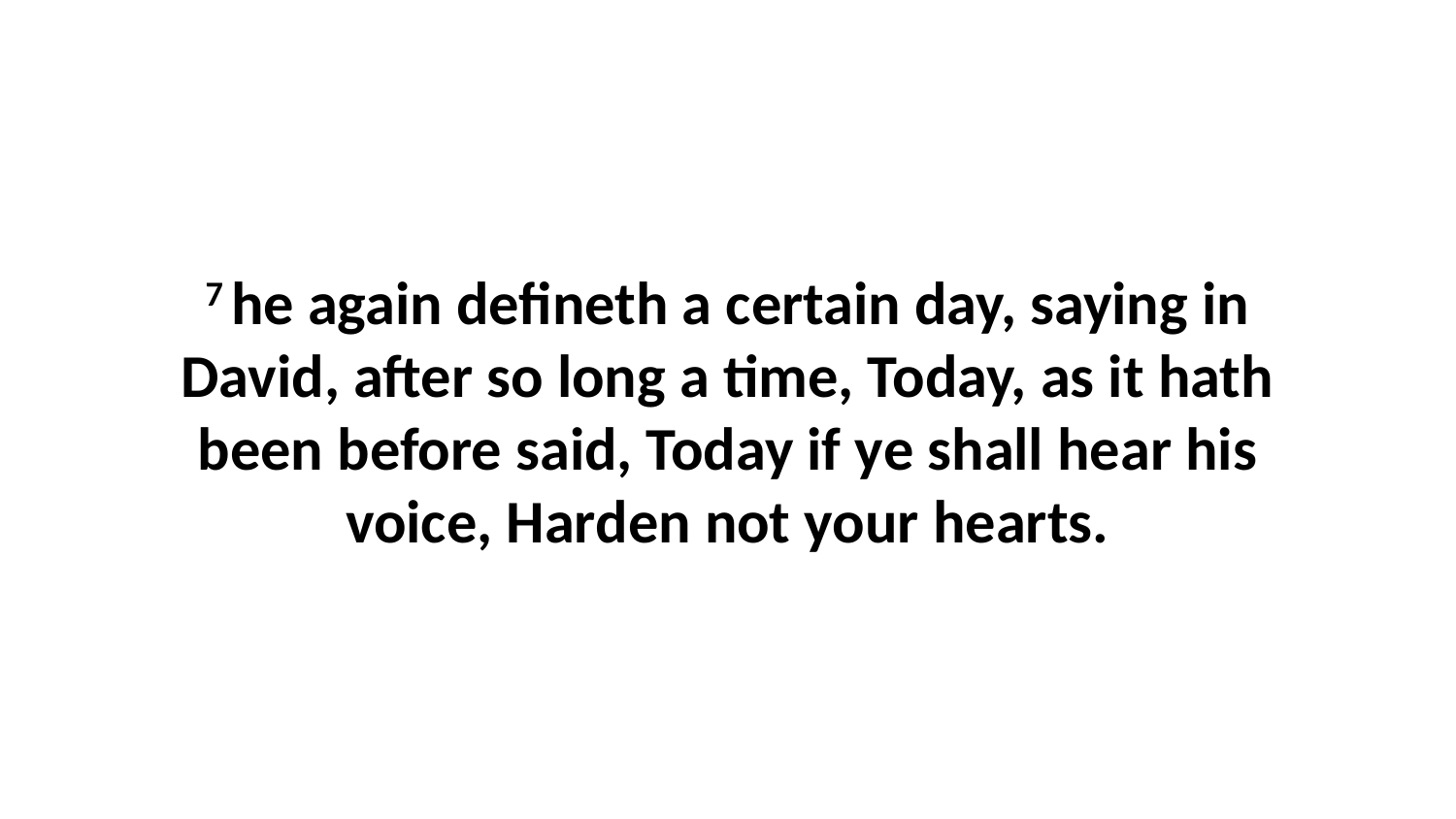

7 he again defineth a certain day, saying in David, after so long a time, Today, as it hath been before said, Today if ye shall hear his voice, Harden not your hearts.